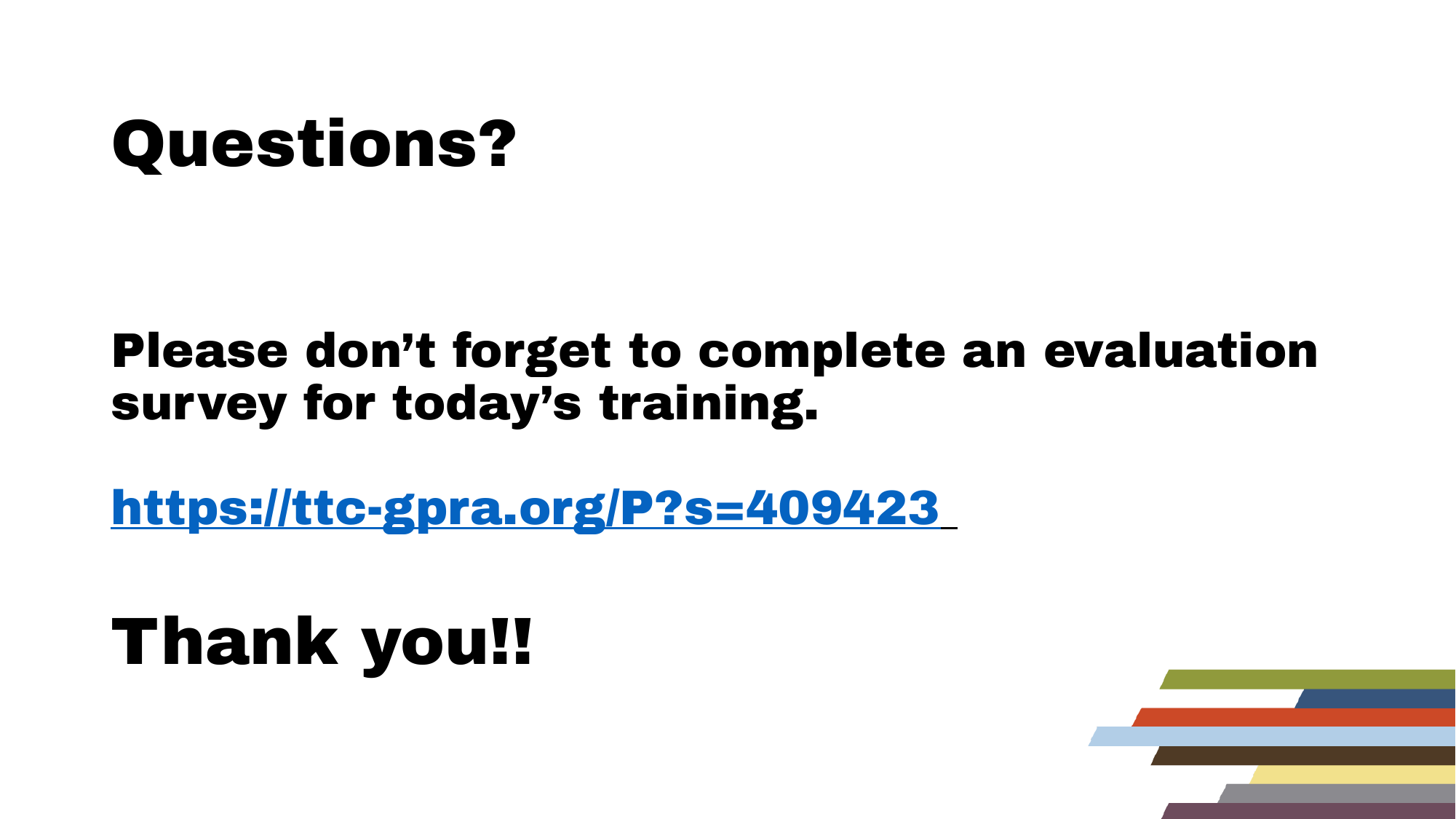

# Questions? Please don’t forget to complete an evaluation survey for today’s training. https://ttc-gpra.org/P?s=409423 Thank you!!